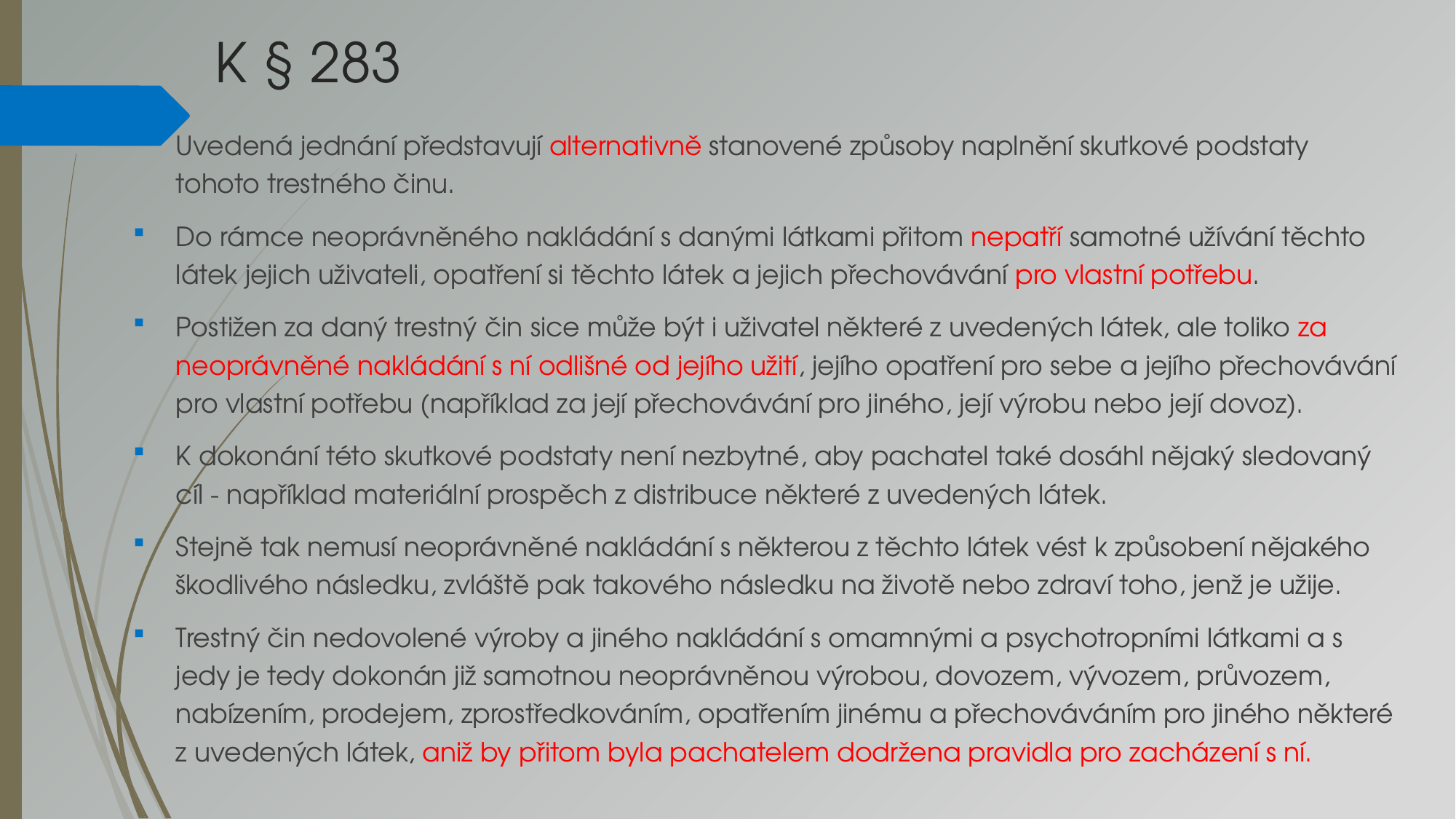

# K § 283
Uvedená jednání představují alternativně stanovené způsoby naplnění skutkové podstaty tohoto trestného činu.
Do rámce neoprávněného nakládání s danými látkami přitom nepatří samotné užívání těchto látek jejich uživateli, opatření si těchto látek a jejich přechovávání pro vlastní potřebu.
Postižen za daný trestný čin sice může být i uživatel některé z uvedených látek, ale toliko za neoprávněné nakládání s ní odlišné od jejího užití, jejího opatření pro sebe a jejího přechovávání pro vlastní potřebu (například za její přechovávání pro jiného, její výrobu nebo její dovoz).
K dokonání této skutkové podstaty není nezbytné, aby pachatel také dosáhl nějaký sledovaný cíl - například materiální prospěch z distribuce některé z uvedených látek.
Stejně tak nemusí neoprávněné nakládání s některou z těchto látek vést k způsobení nějakého škodlivého následku, zvláště pak takového následku na životě nebo zdraví toho, jenž je užije.
Trestný čin nedovolené výroby a jiného nakládání s omamnými a psychotropními látkami a s jedy je tedy dokonán již samotnou neoprávněnou výrobou, dovozem, vývozem, průvozem, nabízením, prodejem, zprostředkováním, opatřením jinému a přechováváním pro jiného některé z uvedených látek, aniž by přitom byla pachatelem dodržena pravidla pro zacházení s ní.